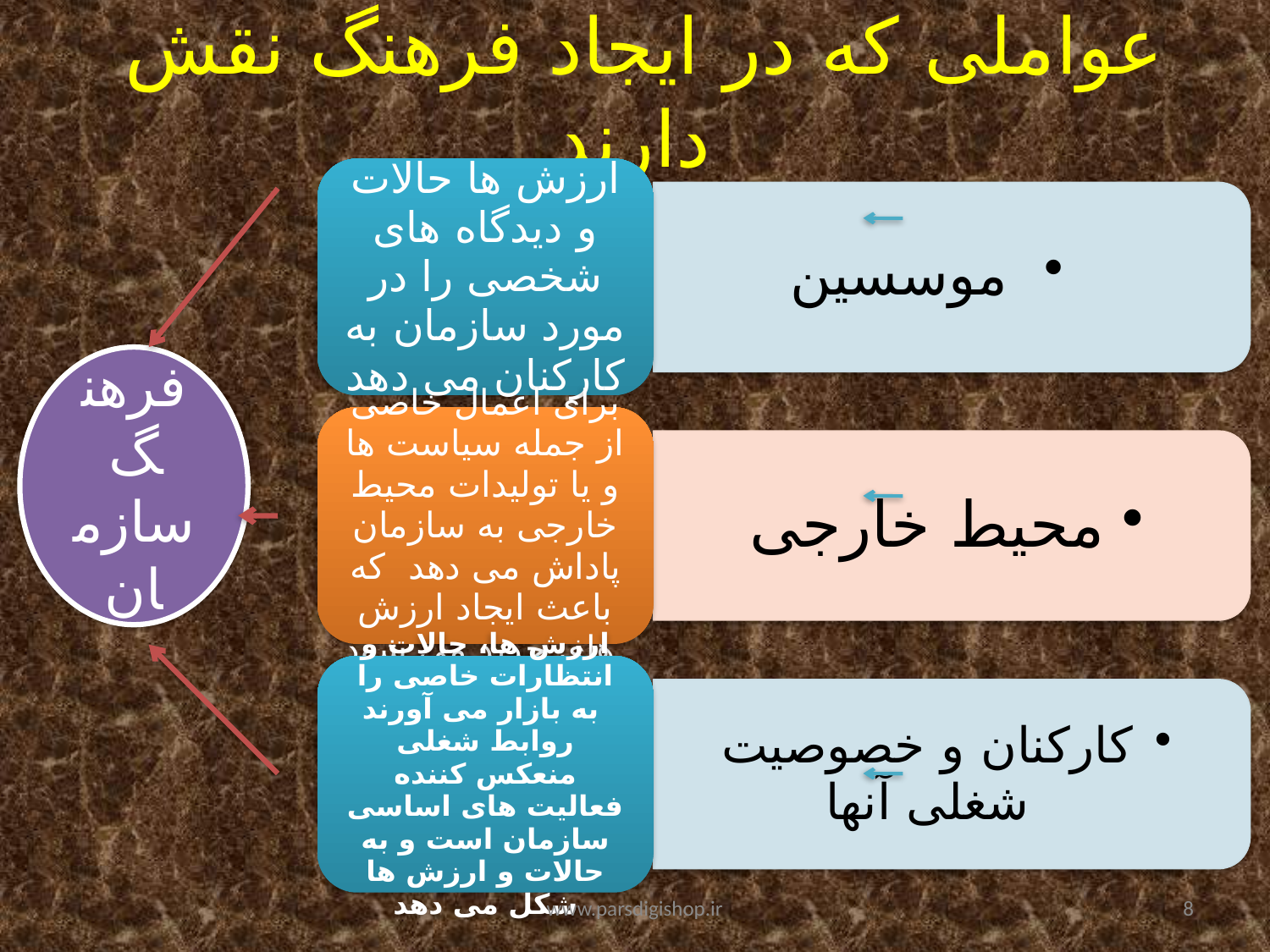

# عواملی که در ایجاد فرهنگ نقش دارند
  موسسین
محیط خارجی
کارکنان و خصوصیت شغلی آنها

فرهنگ سازمان
www.parsdigishop.ir
8